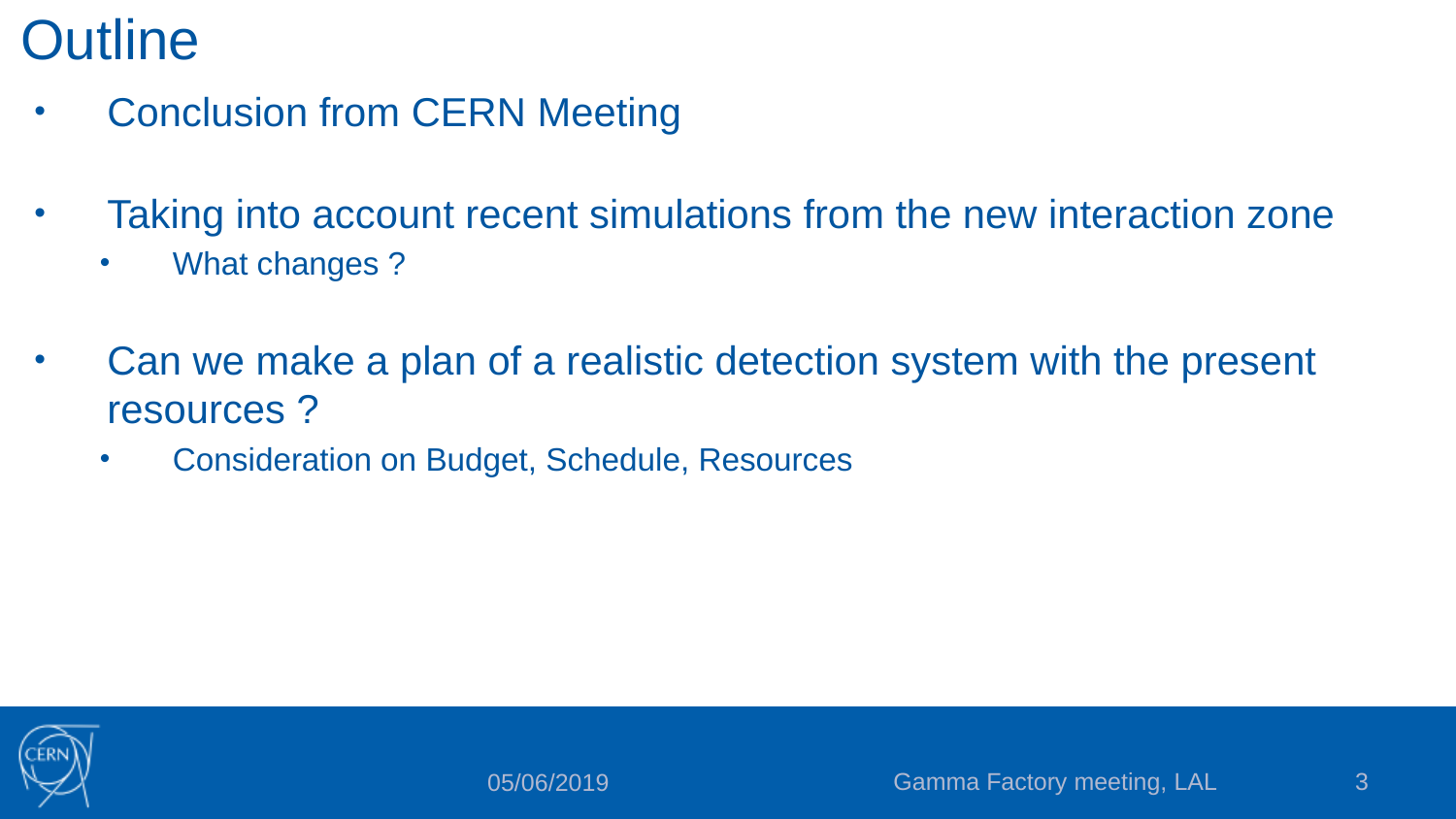

# Outline
Conclusion from CERN Meeting

Taking into account recent simulations from the new interaction zone
What changes ?

Can we make a plan of a realistic detection system with the present resources ?
Consideration on Budget, Schedule, Resources
Gamma Factory meeting, LAL
3
05/06/2019